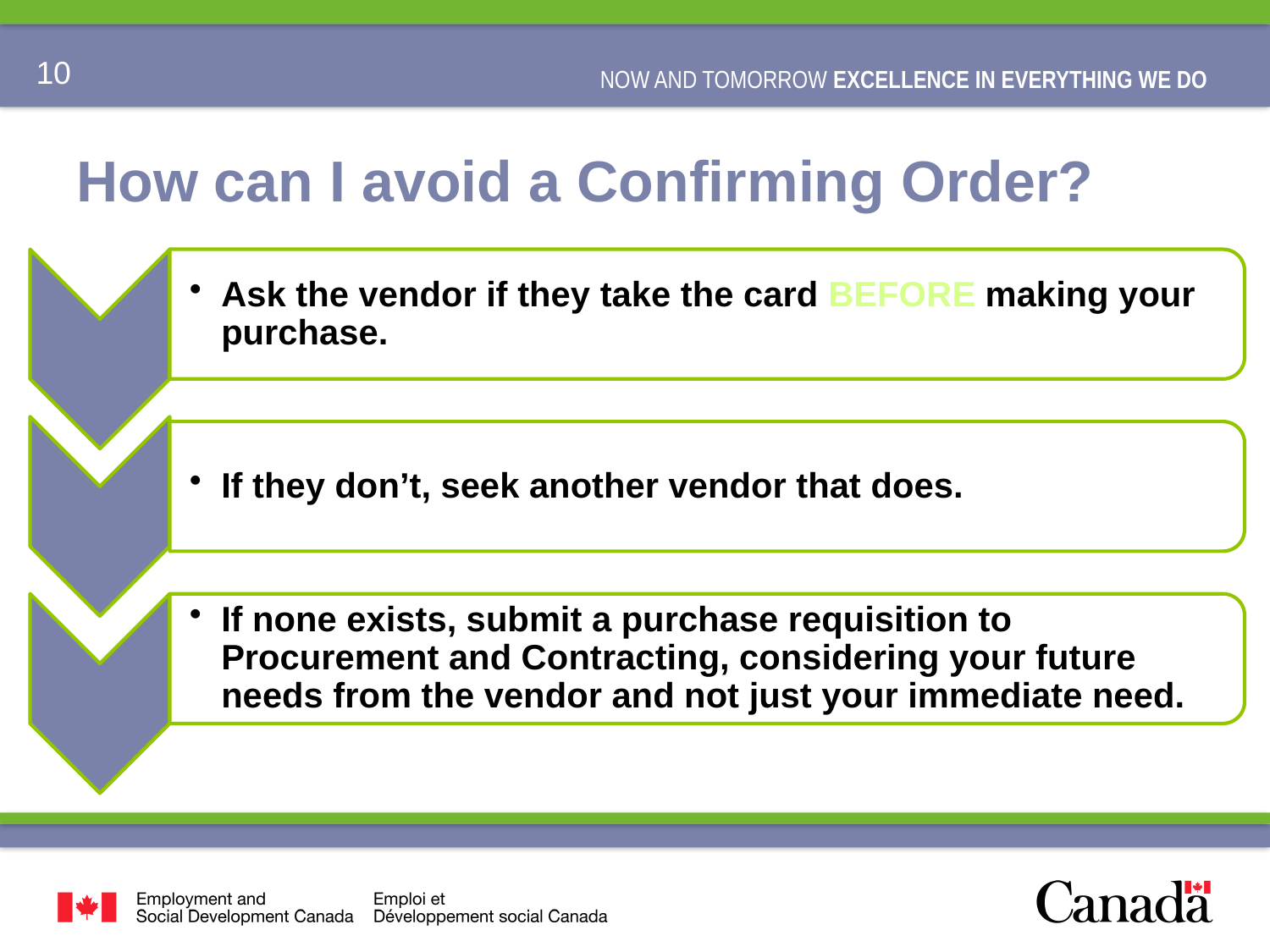

# How can I avoid a Confirming Order?
.
Ask the vendor if they take the card BEFORE making your purchase.
.
If they don’t, seek another vendor that does.
.
If none exists, submit a purchase requisition to Procurement and Contracting, considering your future needs from the vendor and not just your immediate need.